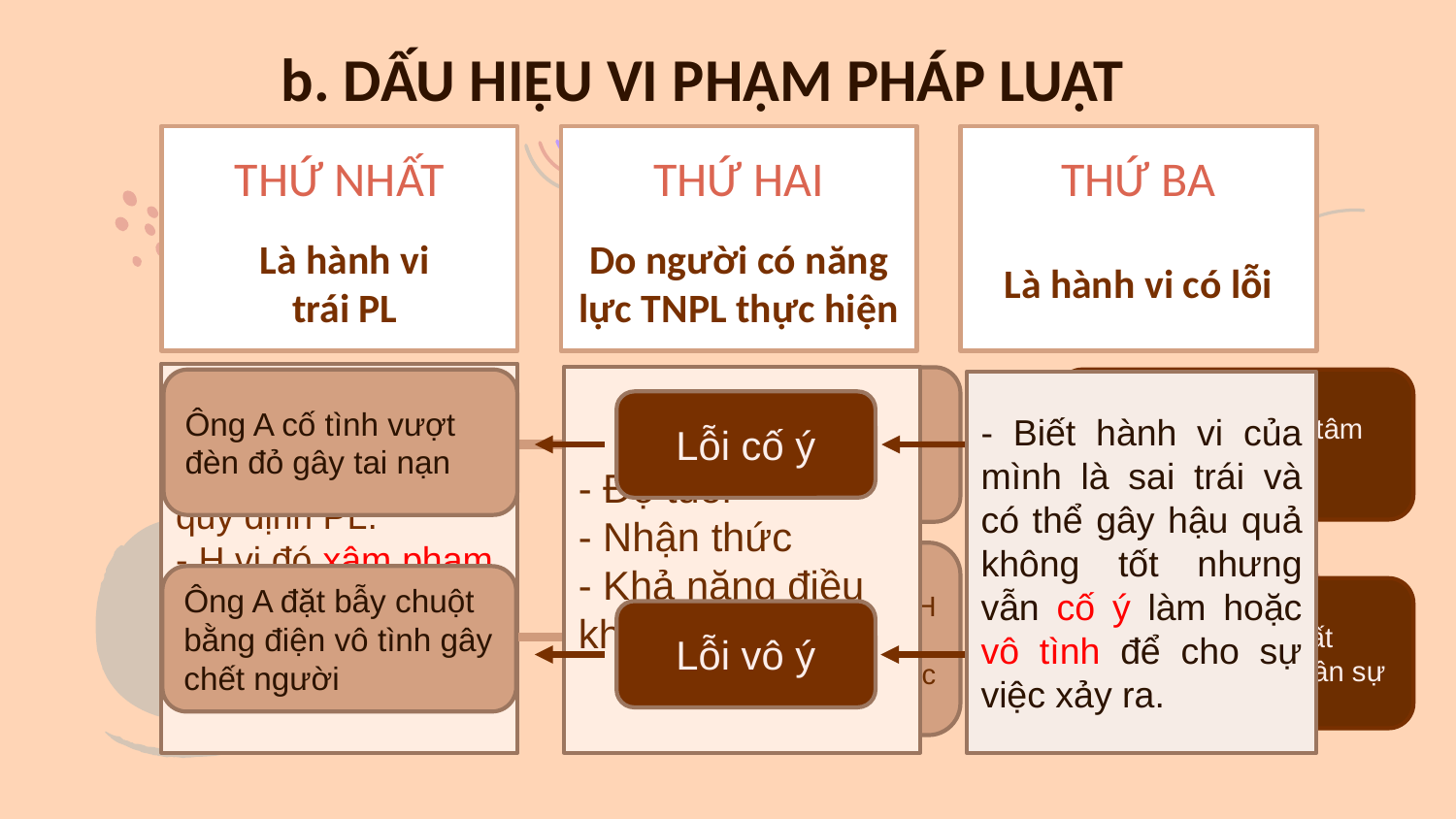

# b. DẤU HIỆU VI PHẠM PHÁP LUẬT

THỨ NHẤT
THỨ HAI
THỨ BA
Là hành vi
trái PL
Do người có năng lực TNPL thực hiện
Là hành vi có lỗi
- Làm những việc ko được làm theo quy định PL.
- H.vi đó xâm phạm, gây thiệt hại đến các quan hệ XH được PL bảo vệ.
- Độ tuổi
- Nhận thức
- Khả năng điều khiển hành vi
Không THI HÀNH
PHÁP LUẬT
Ông A cố tình vượt đèn đỏ gây tai nạn
- Loại trừ người bị tâm thần
- Biết hành vi của mình là sai trái và có thể gây hậu quả không tốt nhưng vẫn cố ý làm hoặc vô tình để cho sự việc xảy ra.
Lỗi cố ý
VD: Đánh bạn
=> Xâm phạm đến QH giữa HS với HS.
=> Hành vi “Bạo lực học đường”
Ông A đặt bẫy chuột bằng điện vô tình gây chết người
- Loại trừ người mất năng lực hành vi dân sự
Lỗi vô ý